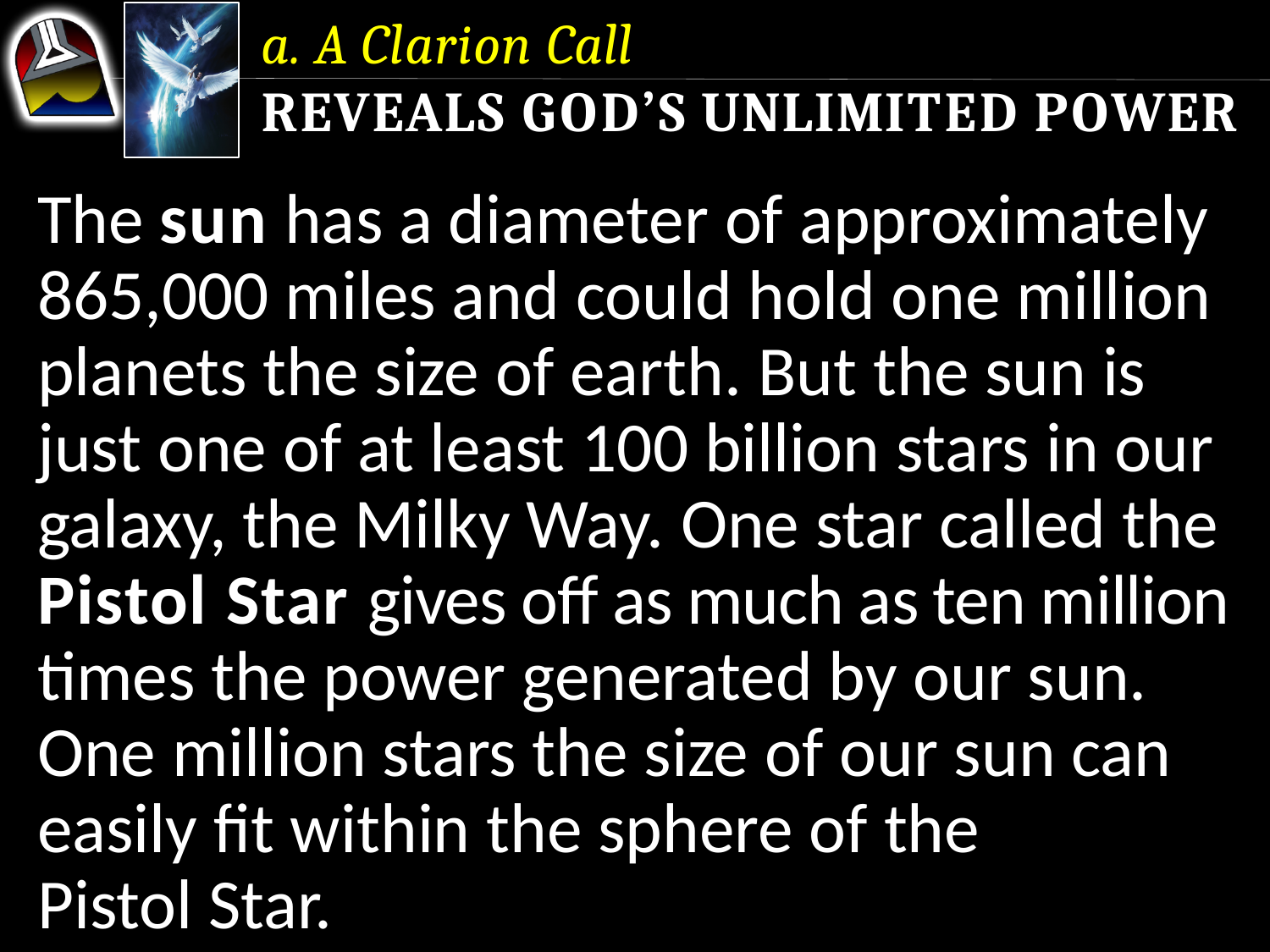

a. A Clarion Call
Reveals God’s Unlimited Power
The sun has a diameter of approximately 865,000 miles and could hold one million planets the size of earth. But the sun is just one of at least 100 billion stars in our galaxy, the Milky Way. One star called the Pistol Star gives off as much as ten million times the power generated by our sun.
One million stars the size of our sun can easily fit within the sphere of the        Pistol Star.
The sun has a diameter of approximately 865,000 miles and could hold one million planets the size of earth. But the sun is just one of at least 100 billion stars in our galaxy, the Milky Way.
The sun has a diameter of approximately 865,000 miles and could hold one million planets the size of earth.